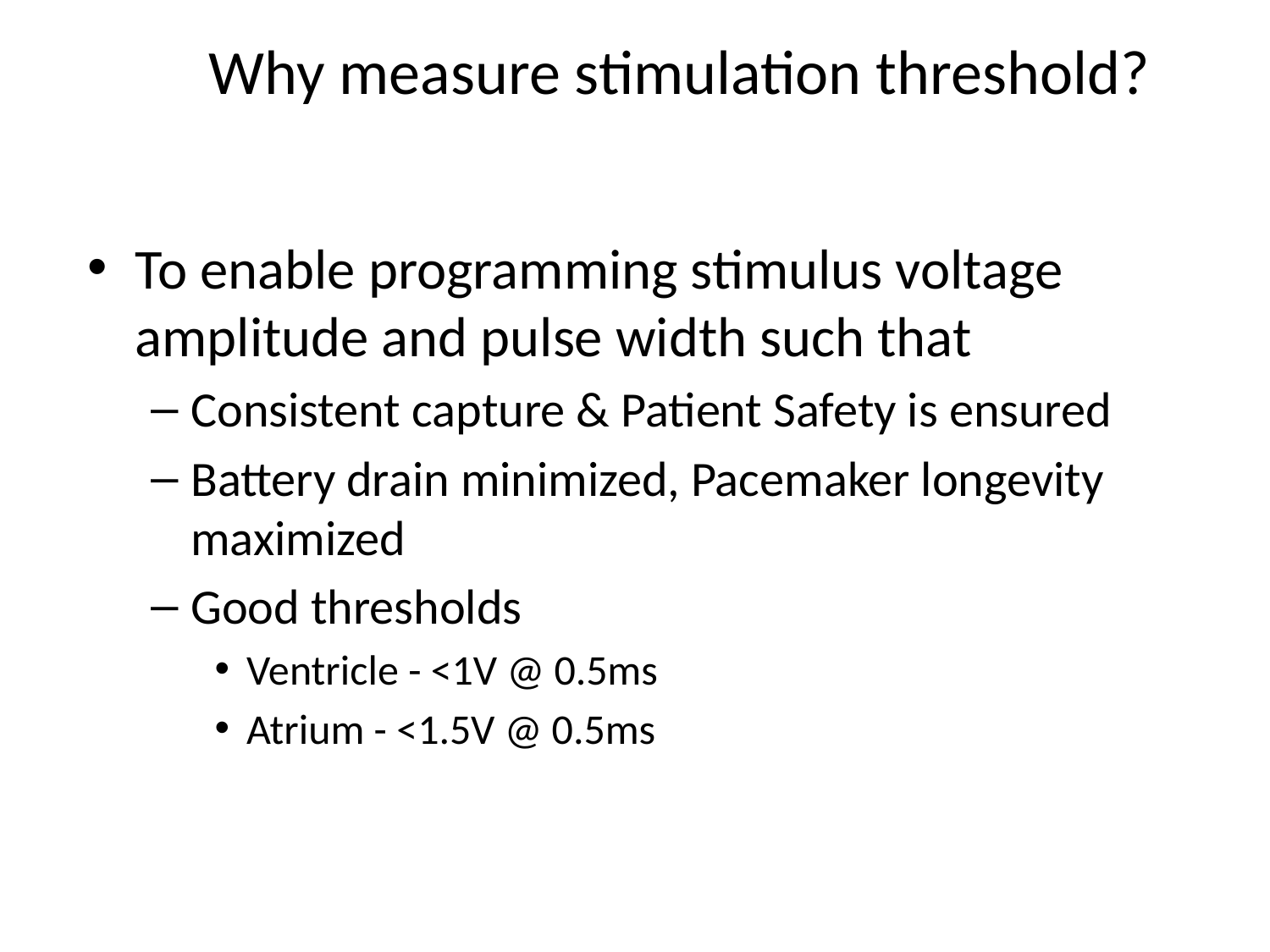

# Why measure stimulation threshold?
To enable programming stimulus voltage amplitude and pulse width such that
Consistent capture & Patient Safety is ensured
Battery drain minimized, Pacemaker longevity maximized
Good thresholds
Ventricle - <1V @ 0.5ms
Atrium - <1.5V @ 0.5ms